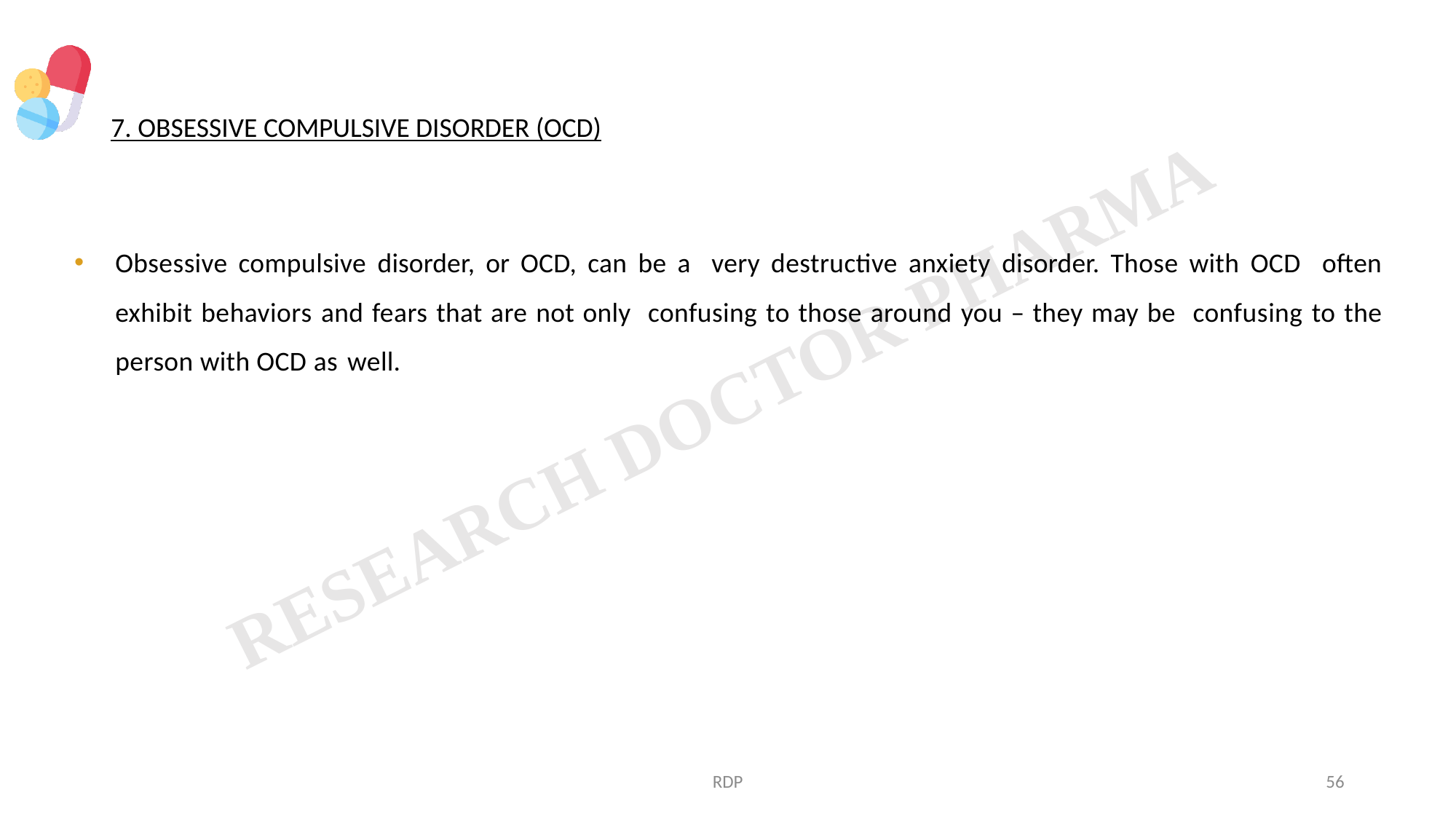

# 7. OBSESSIVE COMPULSIVE DISORDER (OCD)
Obsessive compulsive disorder, or OCD, can be a  very destructive anxiety disorder. Those with OCD  often exhibit behaviors and fears that are not only  confusing to those around you – they may be  confusing to the person with OCD as well.
RDP
56